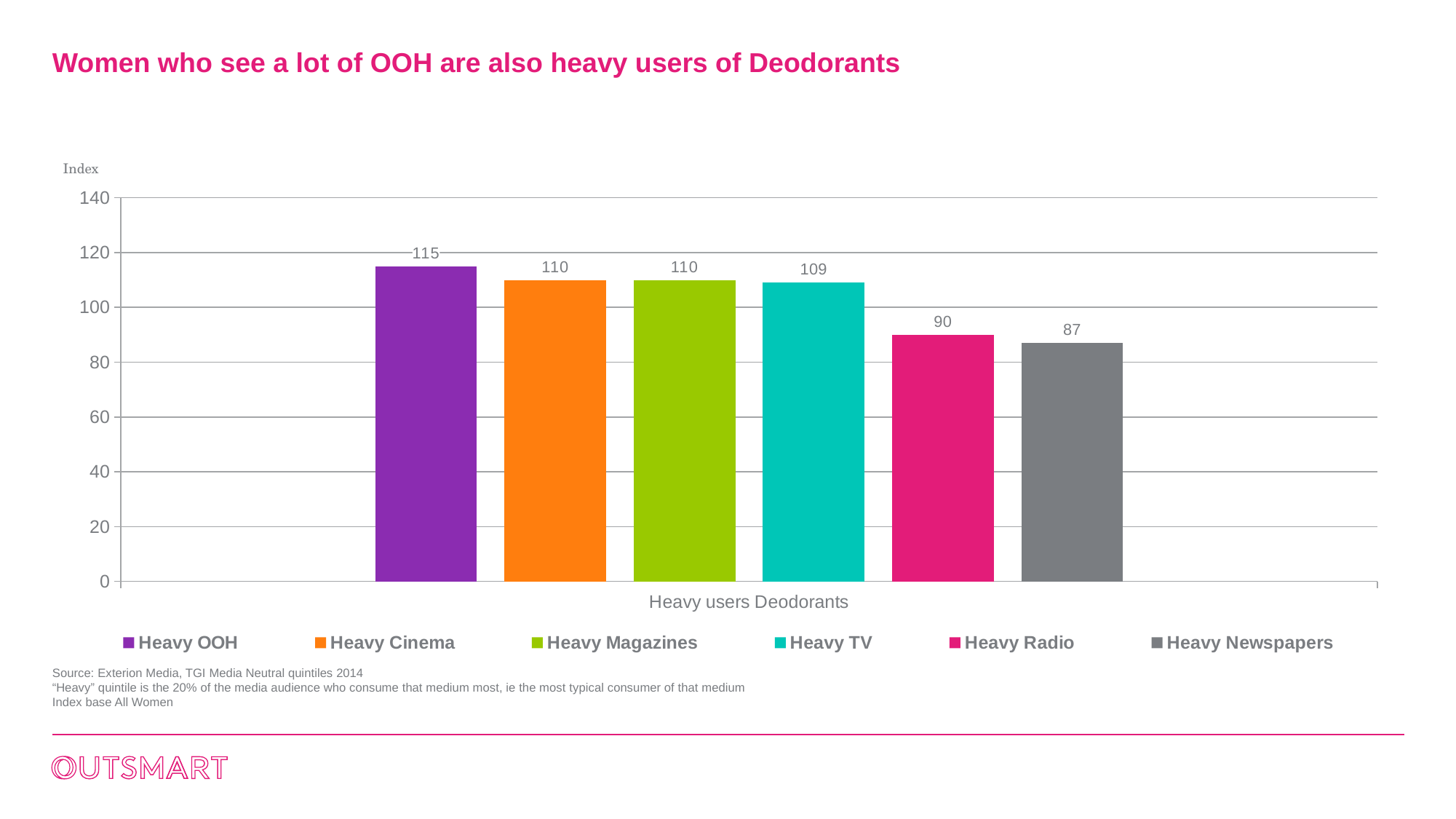

# Women who see a lot of OOH are also heavy users of Deodorants
Index

### Chart

| Category | Heavy OOH | Heavy Cinema | Heavy Magazines | Heavy TV | Heavy Radio | Heavy Newspapers |
|---|---|---|---|---|---|---|
| Heavy users Deodorants | 115.0 | 110.0 | 110.0 | 109.0 | 90.0 | 87.0 |
Source: Exterion Media, TGI Media Neutral quintiles 2014
“Heavy” quintile is the 20% of the media audience who consume that medium most, ie the most typical consumer of that medium
Index base All Women